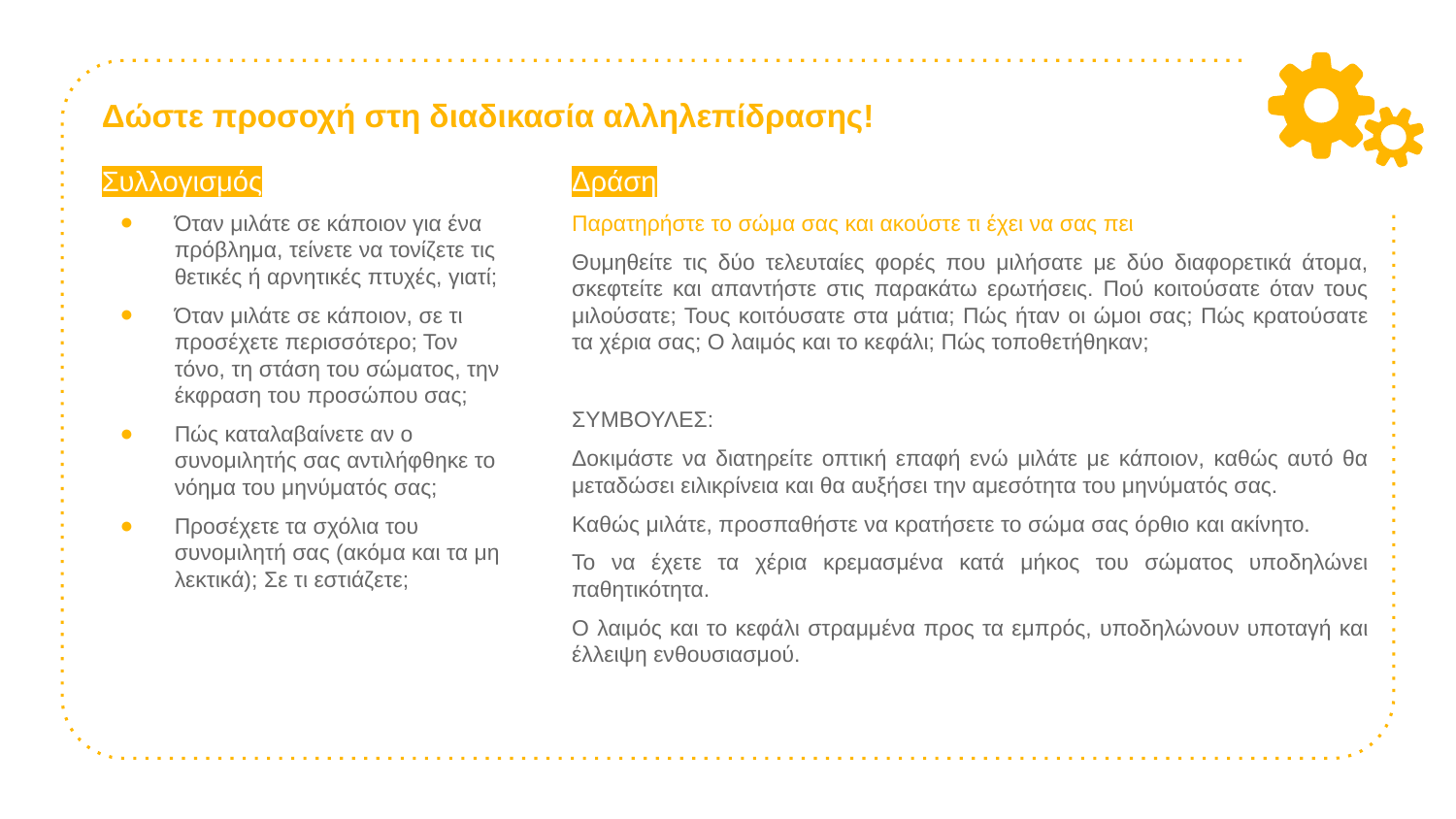

# Δώστε προσοχή στη διαδικασία αλληλεπίδρασης!
Συλλογισμός
Όταν μιλάτε σε κάποιον για ένα πρόβλημα, τείνετε να τονίζετε τις θετικές ή αρνητικές πτυχές, γιατί;
Όταν μιλάτε σε κάποιον, σε τι προσέχετε περισσότερο; Τον τόνο, τη στάση του σώματος, την έκφραση του προσώπου σας;
Πώς καταλαβαίνετε αν ο συνομιλητής σας αντιλήφθηκε το νόημα του μηνύματός σας;
Προσέχετε τα σχόλια του συνομιλητή σας (ακόμα και τα μη λεκτικά); Σε τι εστιάζετε;
Δράση
Παρατηρήστε το σώμα σας και ακούστε τι έχει να σας πει
Θυμηθείτε τις δύο τελευταίες φορές που μιλήσατε με δύο διαφορετικά άτομα, σκεφτείτε και απαντήστε στις παρακάτω ερωτήσεις. Πού κοιτούσατε όταν τους μιλούσατε; Τους κοιτόυσατε στα μάτια; Πώς ήταν οι ώμοι σας; Πώς κρατούσατε τα χέρια σας; Ο λαιμός και το κεφάλι; Πώς τοποθετήθηκαν;

ΣΥΜΒΟΥΛΕΣ:
Δοκιμάστε να διατηρείτε οπτική επαφή ενώ μιλάτε με κάποιον, καθώς αυτό θα μεταδώσει ειλικρίνεια και θα αυξήσει την αμεσότητα του μηνύματός σας.
Καθώς μιλάτε, προσπαθήστε να κρατήσετε το σώμα σας όρθιο και ακίνητο.
Το να έχετε τα χέρια κρεμασμένα κατά μήκος του σώματος υποδηλώνει παθητικότητα.
Ο λαιμός και το κεφάλι στραμμένα προς τα εμπρός, υποδηλώνουν υποταγή και έλλειψη ενθουσιασμού.